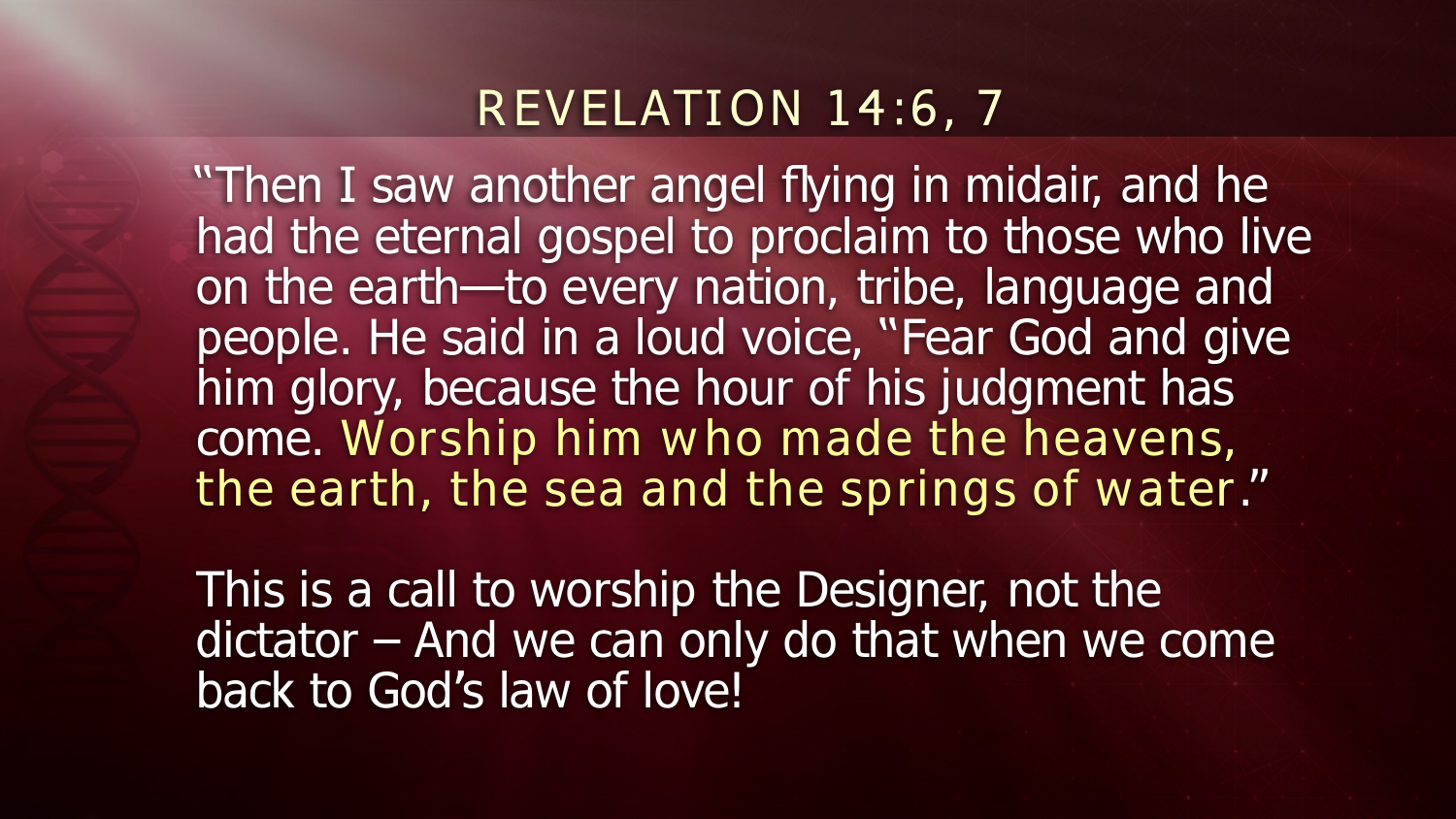

REVELATION 14:6, 7
“Then I saw another angel flying in midair, and he had the eternal gospel to proclaim to those who live on the earth—to every nation, tribe, language and people. He said in a loud voice, “Fear God and give him glory, because the hour of his judgment has come. Worship him who made the heavens, the earth, the sea and the springs of water.”
This is a call to worship the Designer, not the dictator – And we can only do that when we come back to God’s law of love!